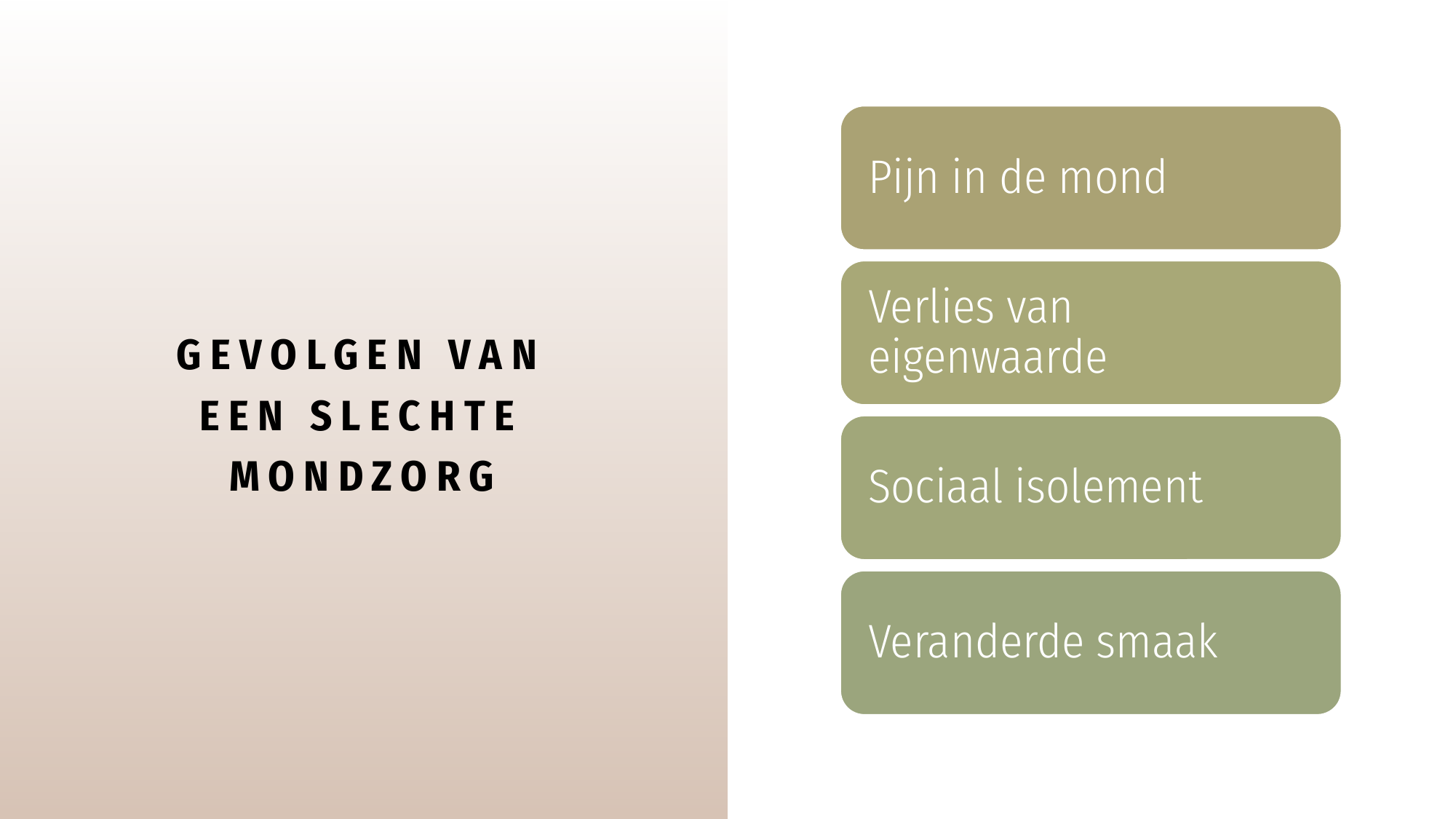

Pijn in de mond
Verlies van eigenwaarde
Sociaal isolement
Veranderde smaak
# Gevolgen van een slechte mondzorg